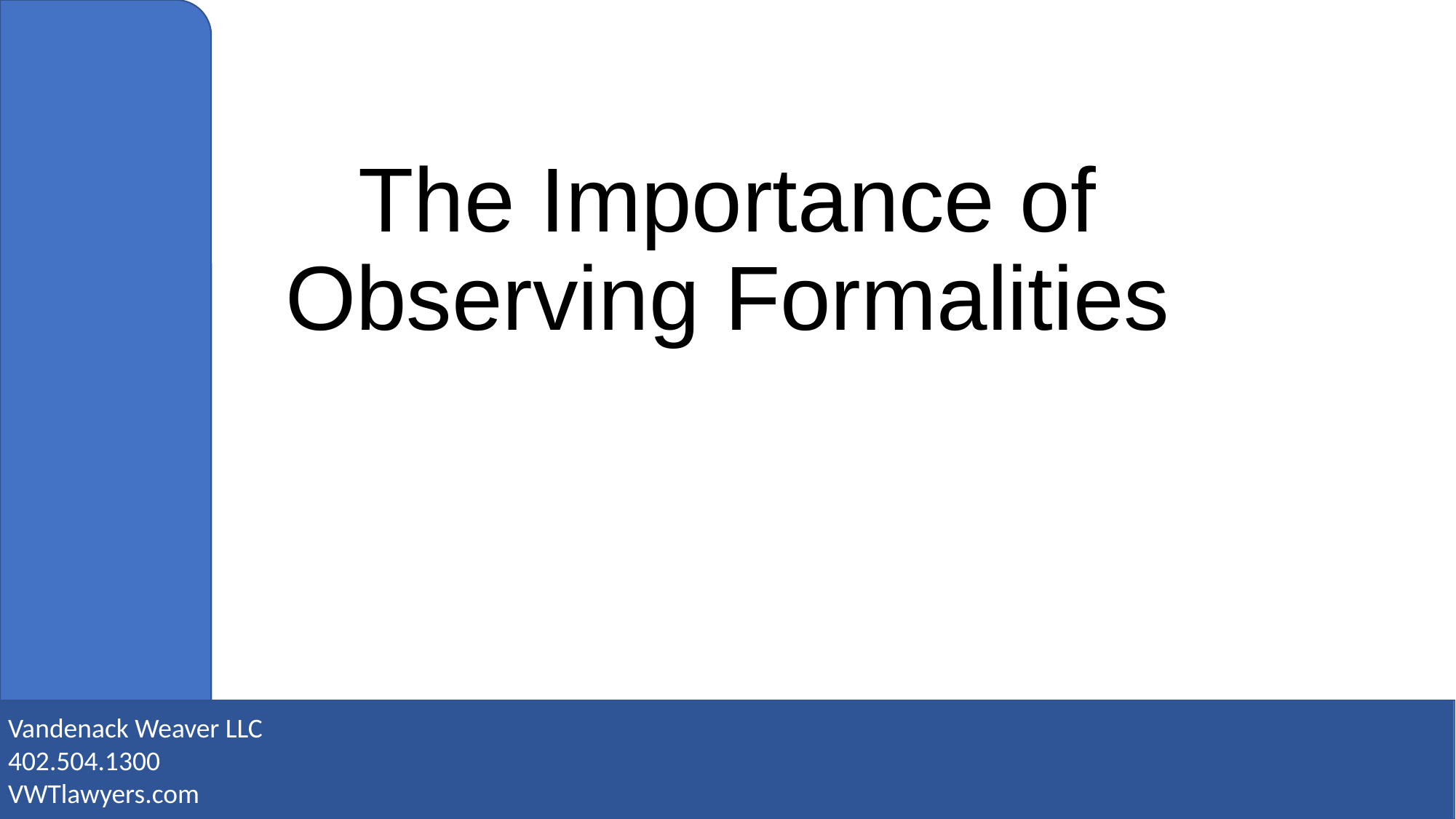

# The Importance of Observing Formalities

Vandenack Weaver LLC
402.504.1300
VWTlawyers.com